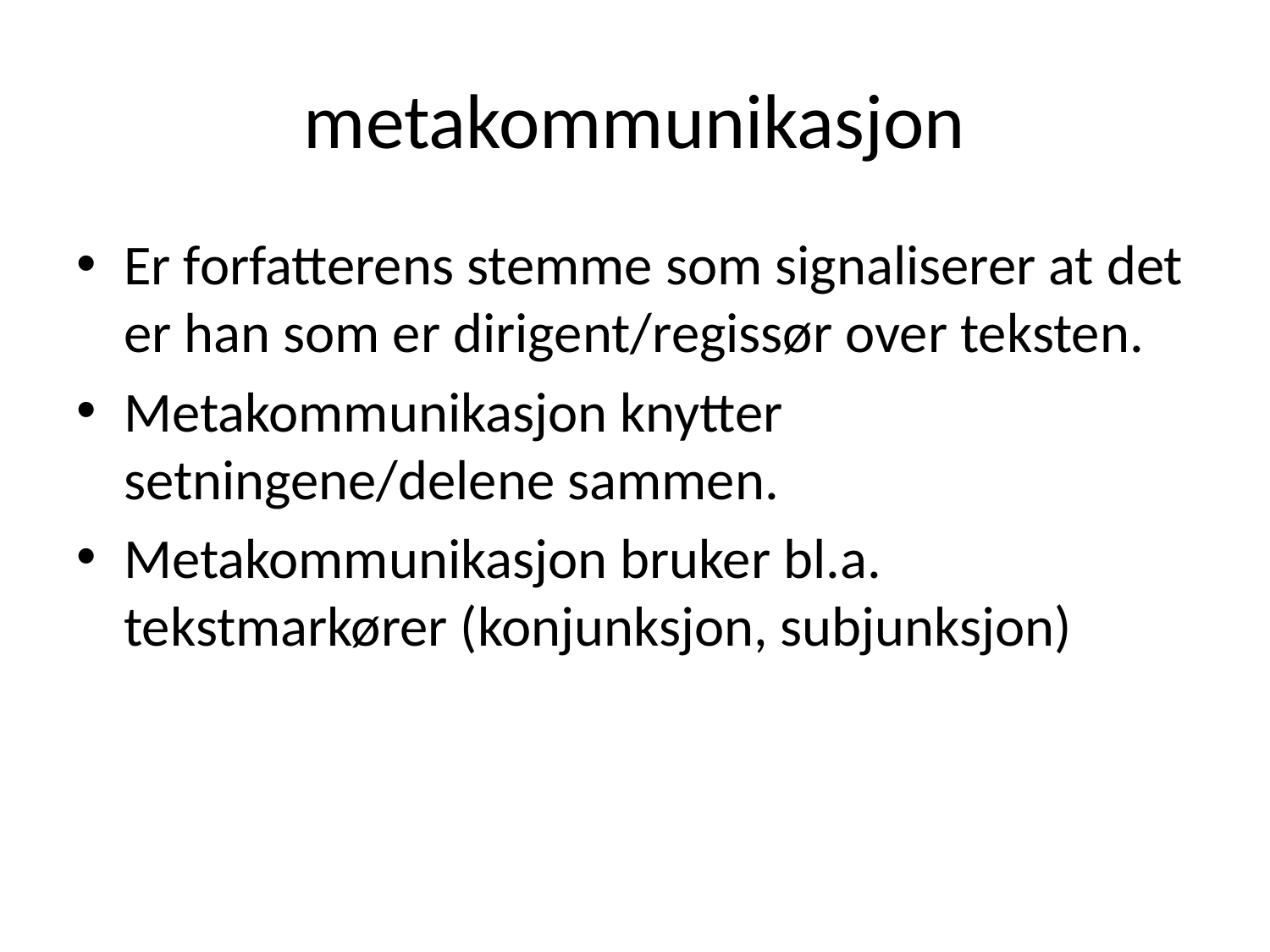

# metakommunikasjon
Er forfatterens stemme som signaliserer at det er han som er dirigent/regissør over teksten.
Metakommunikasjon knytter setningene/delene sammen.
Metakommunikasjon bruker bl.a. tekstmarkører (konjunksjon, subjunksjon)